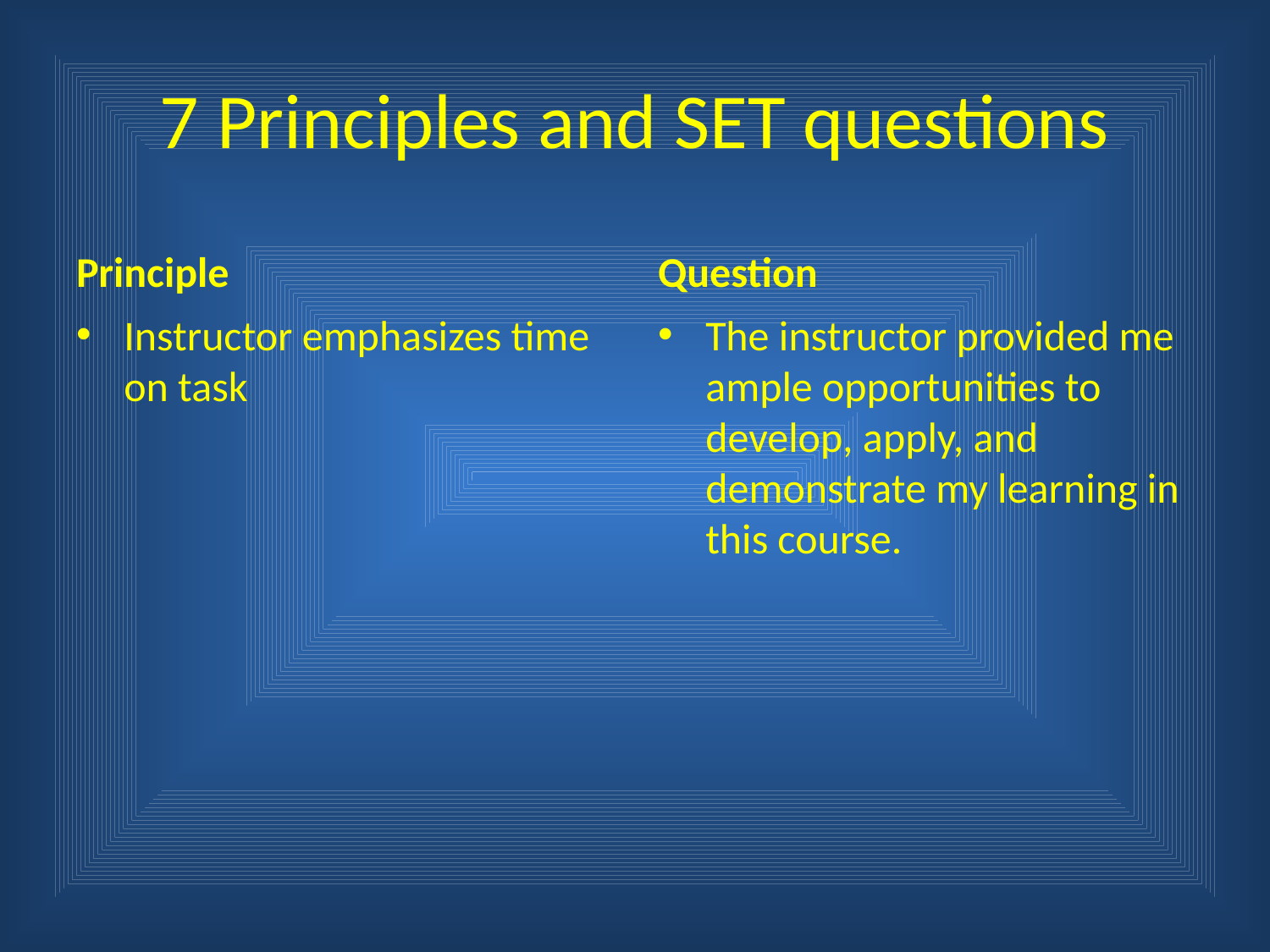

# 7 Principles and SET questions
Principle
Question
Instructor emphasizes time on task
The instructor provided me ample opportunities to develop, apply, and demonstrate my learning in this course.